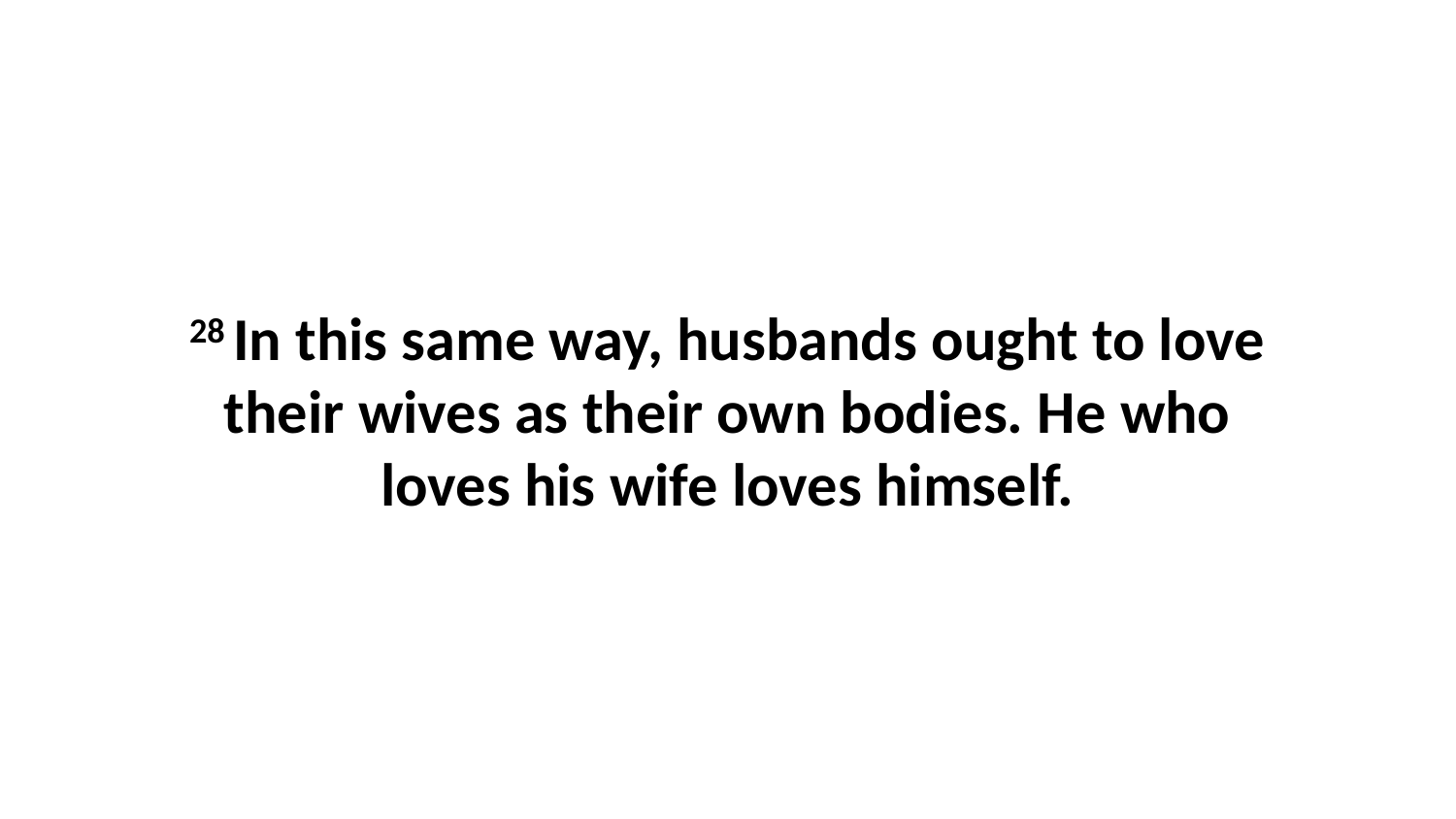

28 In this same way, husbands ought to love their wives as their own bodies. He who loves his wife loves himself.